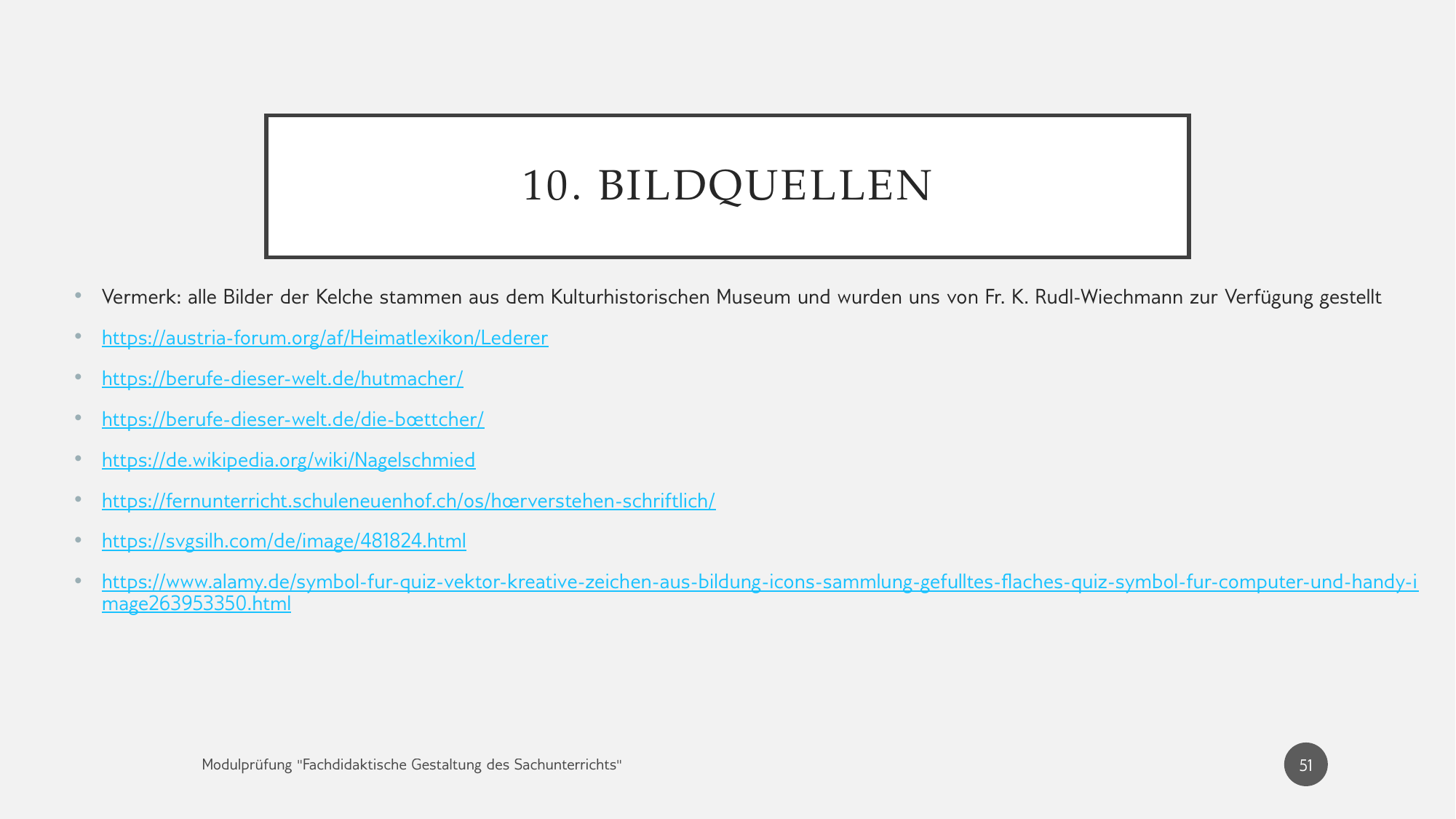

# 10. bildQuellen
Vermerk: alle Bilder der Kelche stammen aus dem Kulturhistorischen Museum und wurden uns von Fr. K. Rudl-Wiechmann zur Verfügung gestellt
https://austria-forum.org/af/Heimatlexikon/Lederer
https://berufe-dieser-welt.de/hutmacher/
https://berufe-dieser-welt.de/die-boettcher/
https://de.wikipedia.org/wiki/Nagelschmied
https://fernunterricht.schuleneuenhof.ch/os/hoerverstehen-schriftlich/
https://svgsilh.com/de/image/481824.html
https://www.alamy.de/symbol-fur-quiz-vektor-kreative-zeichen-aus-bildung-icons-sammlung-gefulltes-flaches-quiz-symbol-fur-computer-und-handy-image263953350.html

51
Modulprüfung "Fachdidaktische Gestaltung des Sachunterrichts"